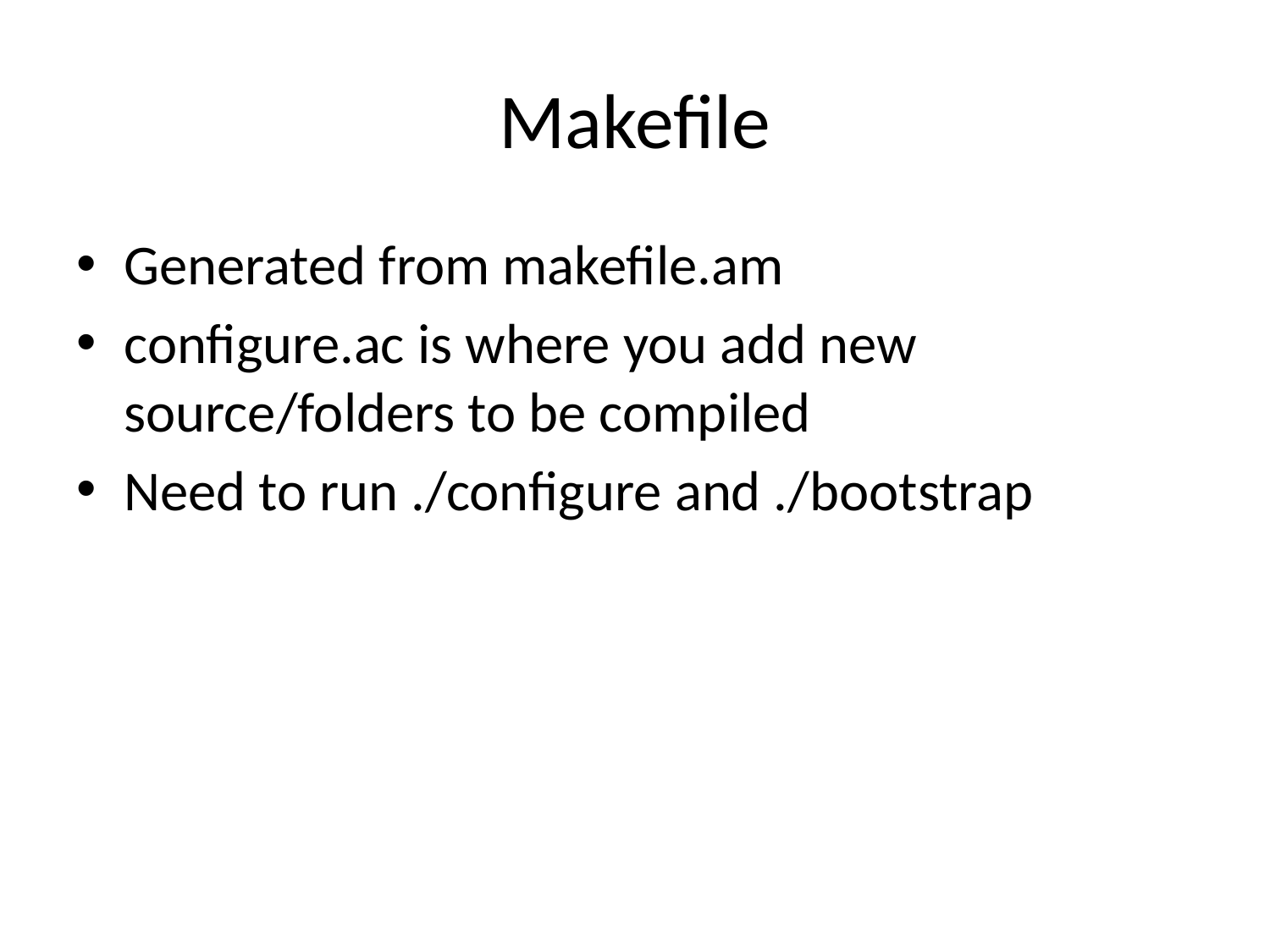

# Makefile
Generated from makefile.am
configure.ac is where you add new source/folders to be compiled
Need to run ./configure and ./bootstrap